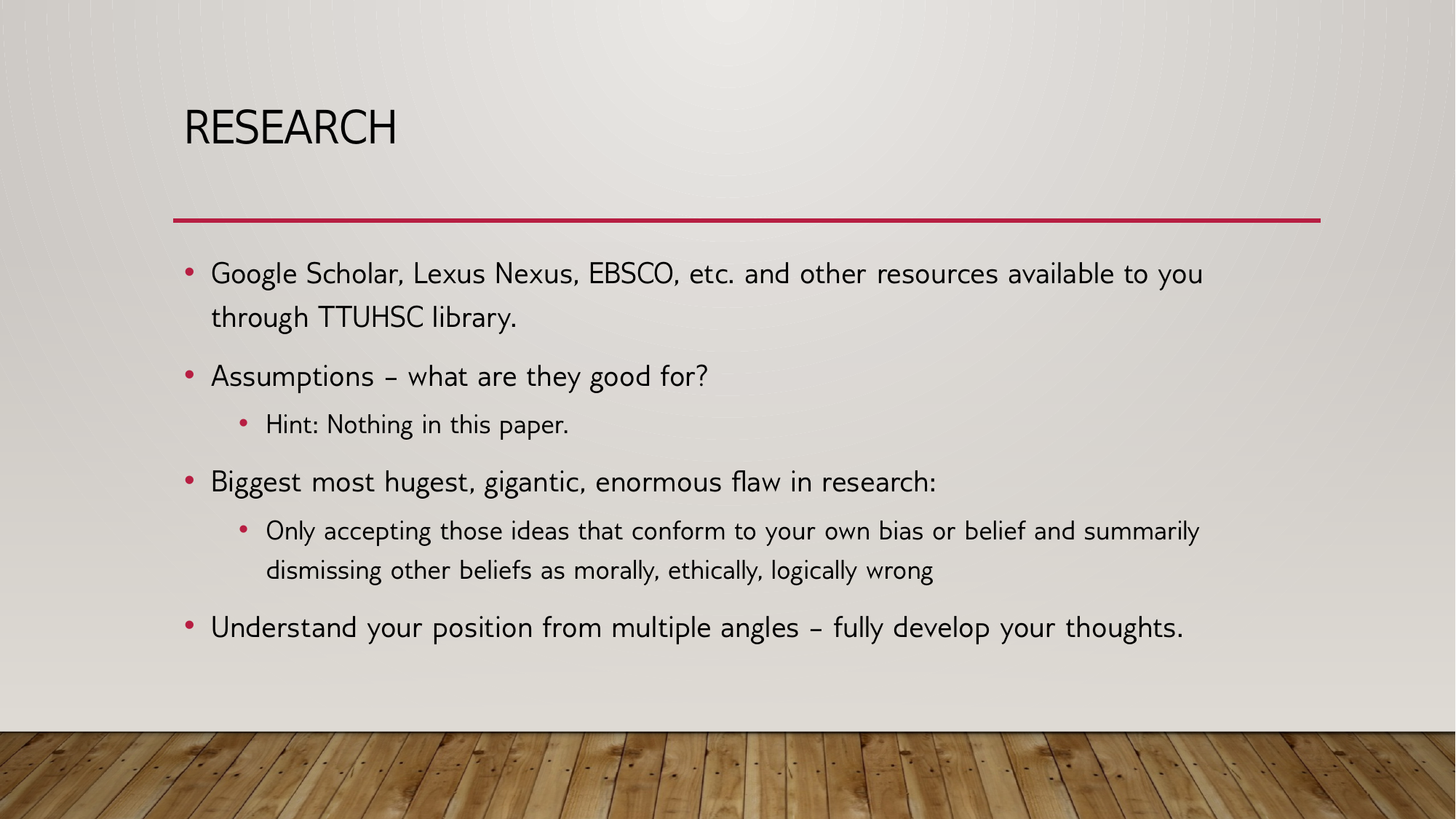

# research
Google Scholar, Lexus Nexus, EBSCO, etc. and other resources available to you through TTUHSC library.
Assumptions – what are they good for?
Hint: Nothing in this paper.
Biggest most hugest, gigantic, enormous flaw in research:
Only accepting those ideas that conform to your own bias or belief and summarily dismissing other beliefs as morally, ethically, logically wrong
Understand your position from multiple angles – fully develop your thoughts.